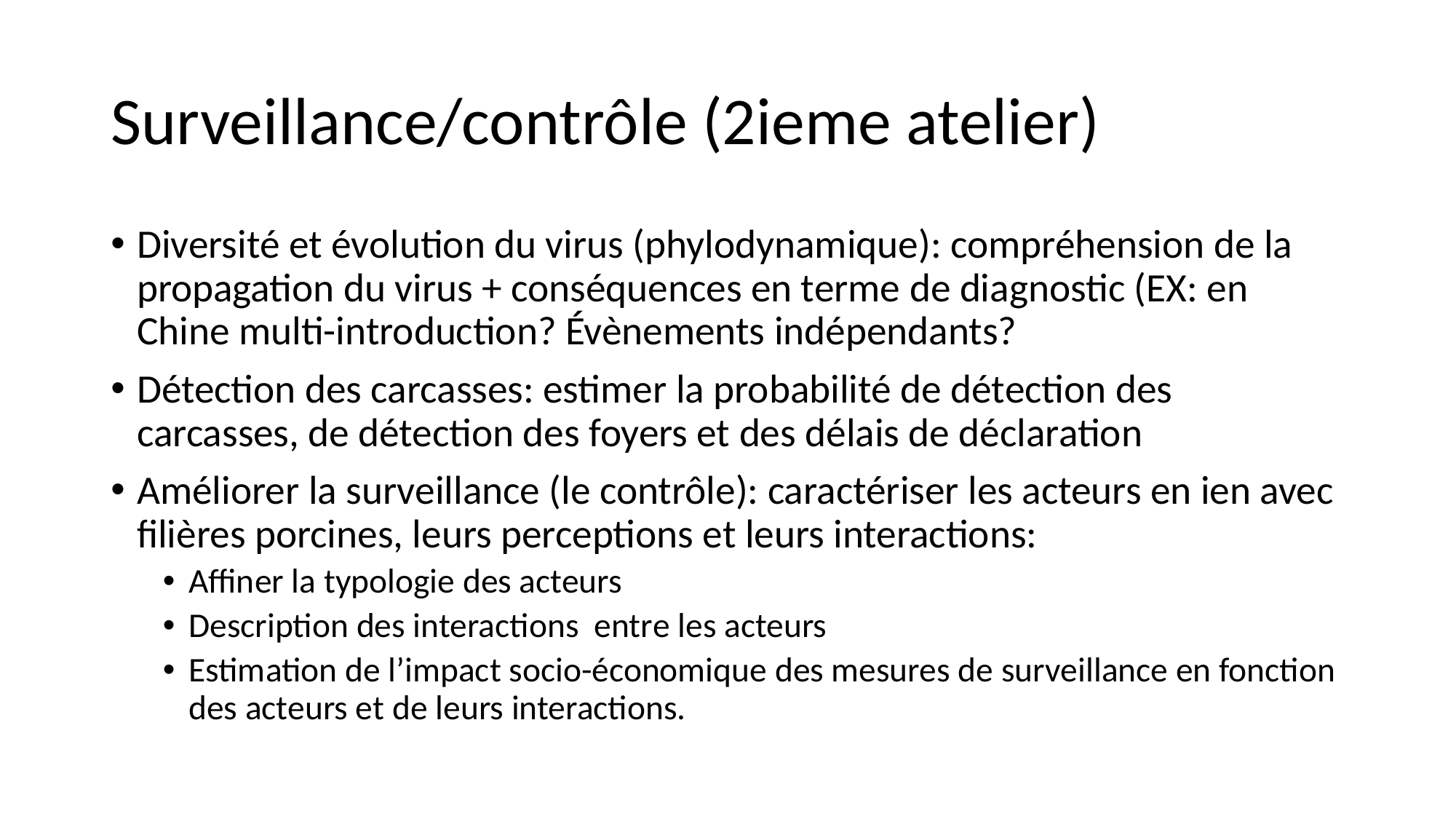

# Surveillance/contrôle (2ieme atelier)
Diversité et évolution du virus (phylodynamique): compréhension de la propagation du virus + conséquences en terme de diagnostic (EX: en Chine multi-introduction? Évènements indépendants?
Détection des carcasses: estimer la probabilité de détection des carcasses, de détection des foyers et des délais de déclaration
Améliorer la surveillance (le contrôle): caractériser les acteurs en ien avec filières porcines, leurs perceptions et leurs interactions:
Affiner la typologie des acteurs
Description des interactions  entre les acteurs
Estimation de l’impact socio-économique des mesures de surveillance en fonction des acteurs et de leurs interactions.